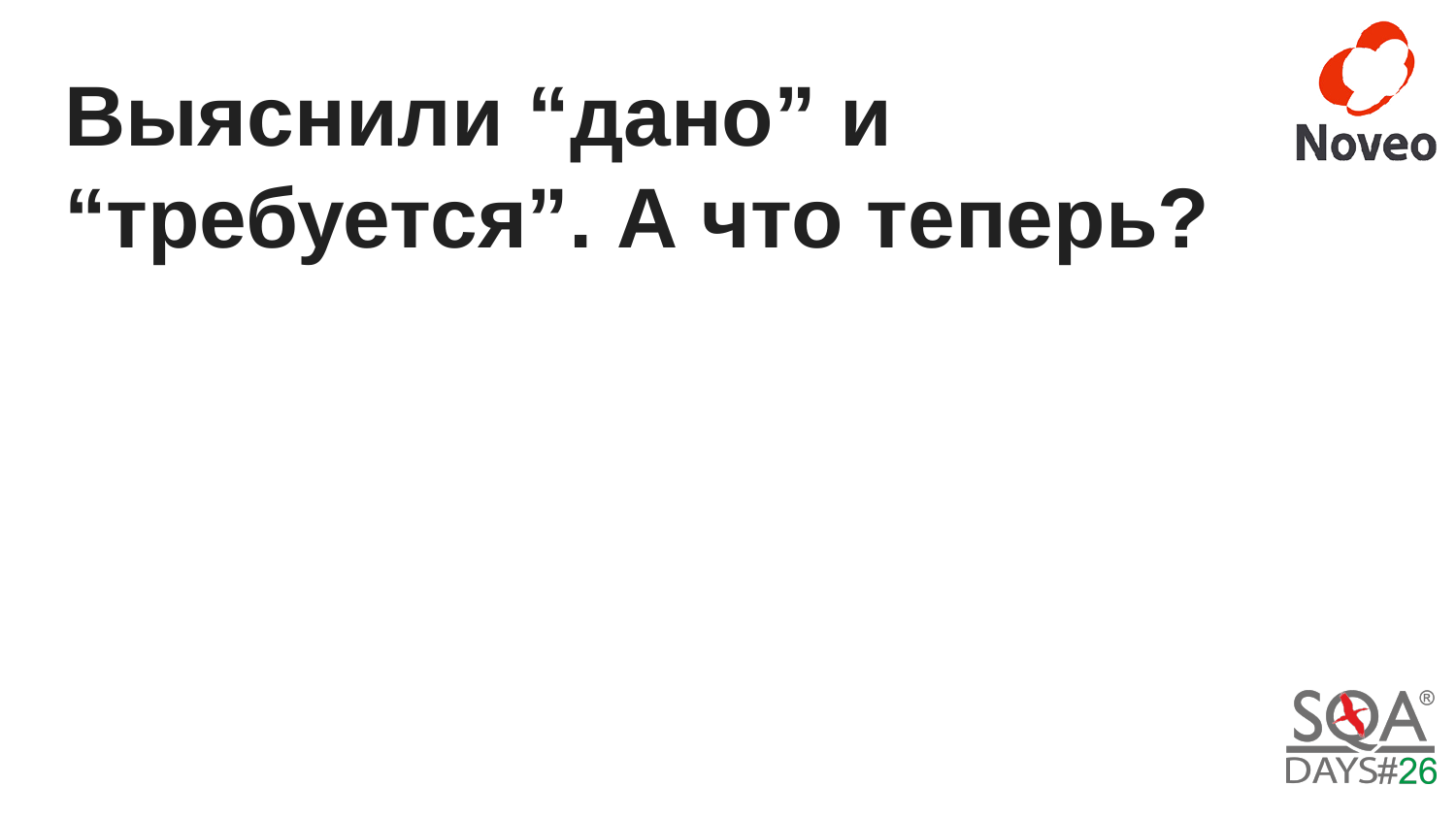

# Выяснили “дано” и “требуется”. А что теперь?